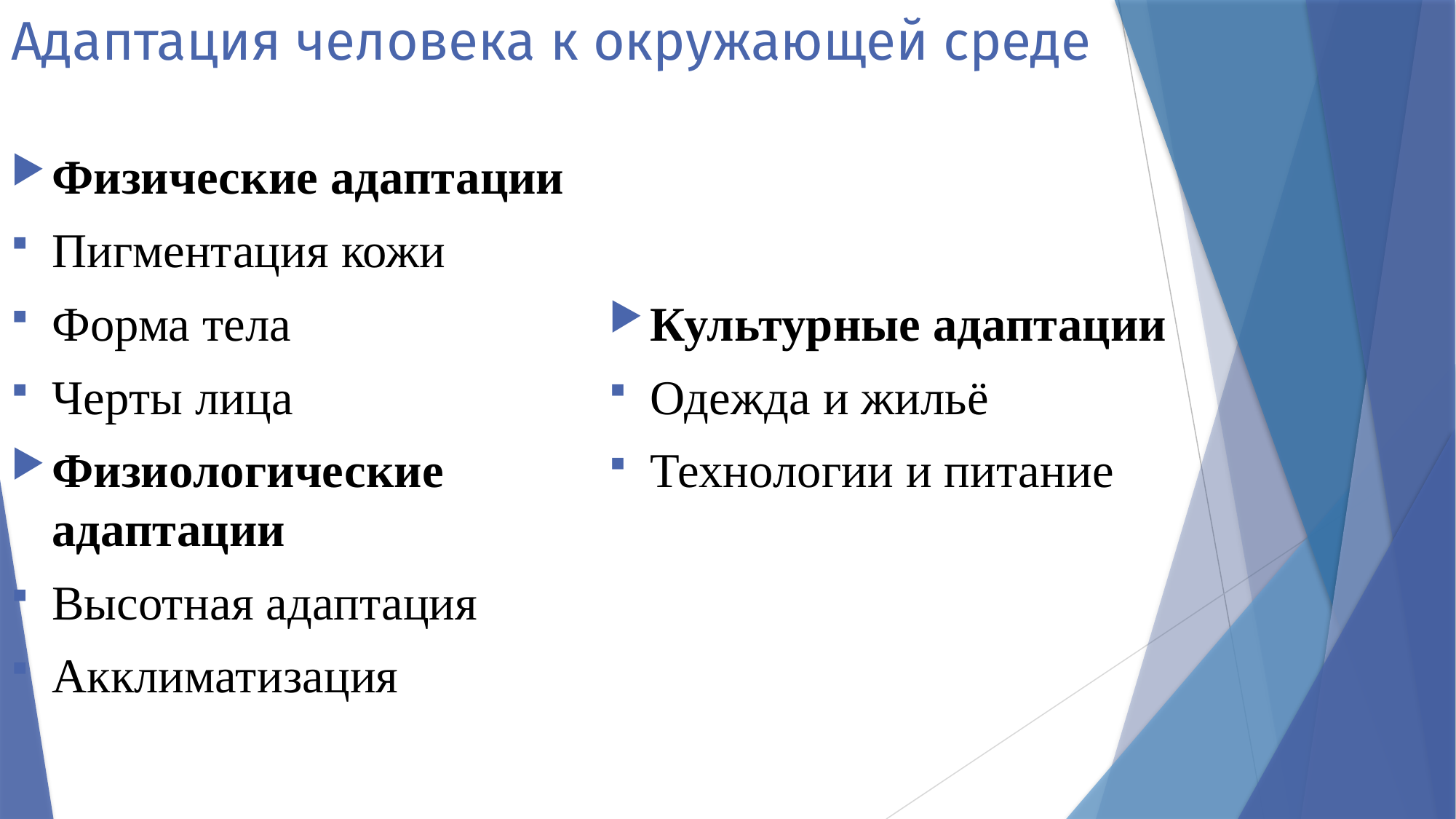

# Адаптация человека к окружающей среде
Физические адаптации
Пигментация кожи
Форма тела
Черты лица
Физиологические адаптации
Высотная адаптация
Акклиматизация

Культурные адаптации
Одежда и жильё
Технологии и питаниe